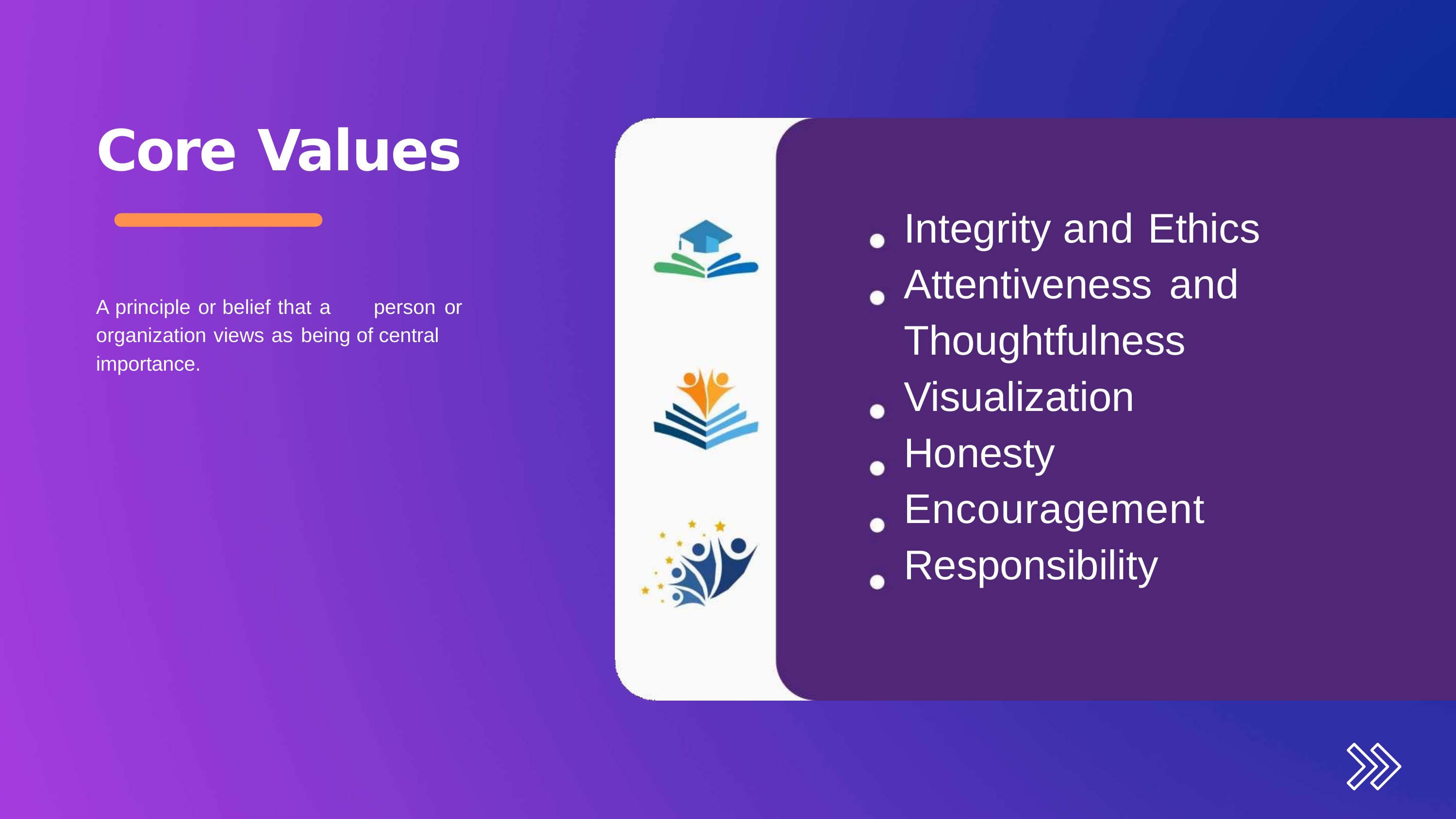

# Core Values
Integrity and Ethics Attentiveness and Thoughtfulness Visualization Honesty Encouragement Responsibility

A principle or belief that a	person or organization views as being of central importance.